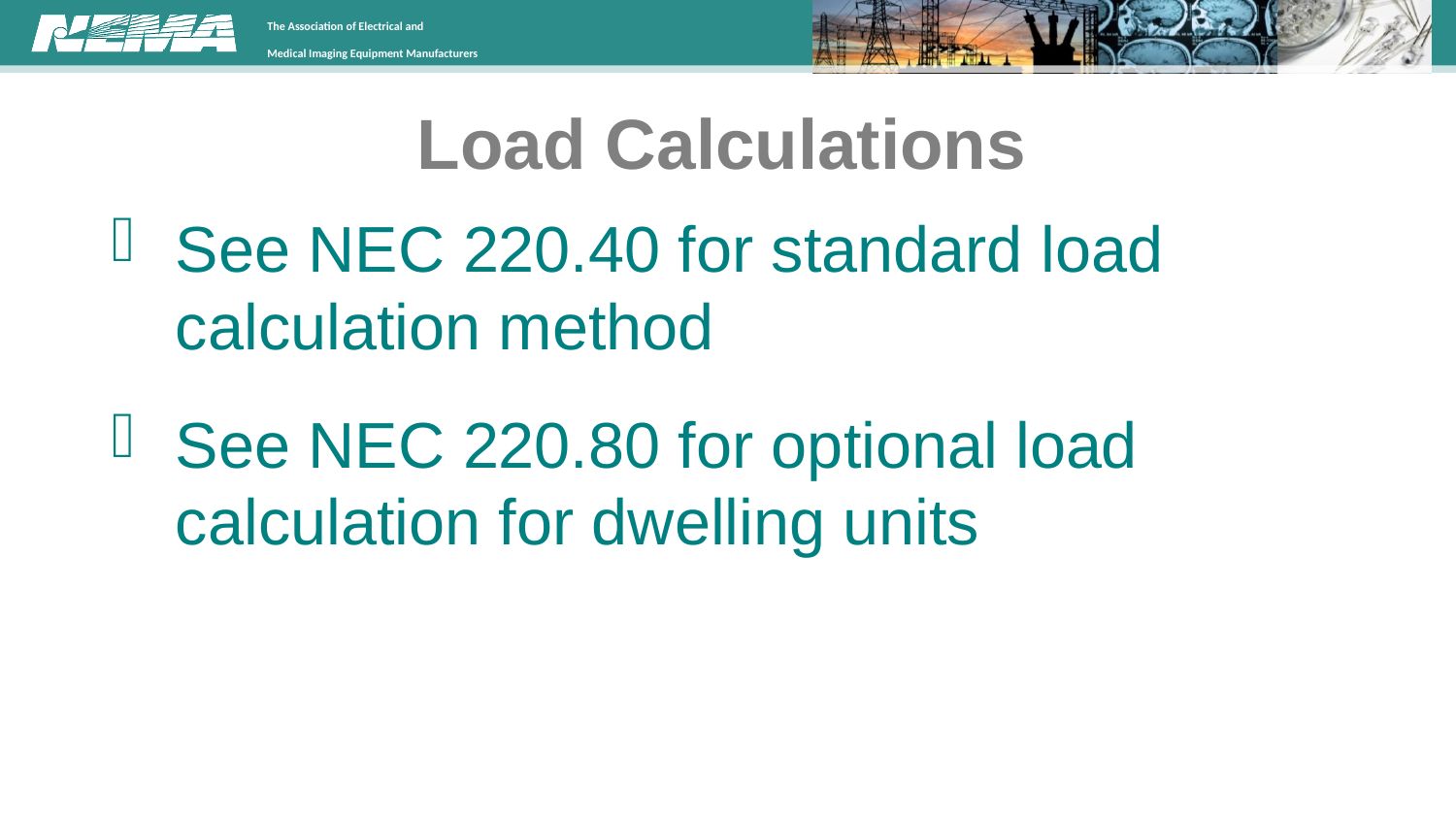

# Load Calculations
See NEC 220.40 for standard load calculation method
See NEC 220.80 for optional load calculation for dwelling units